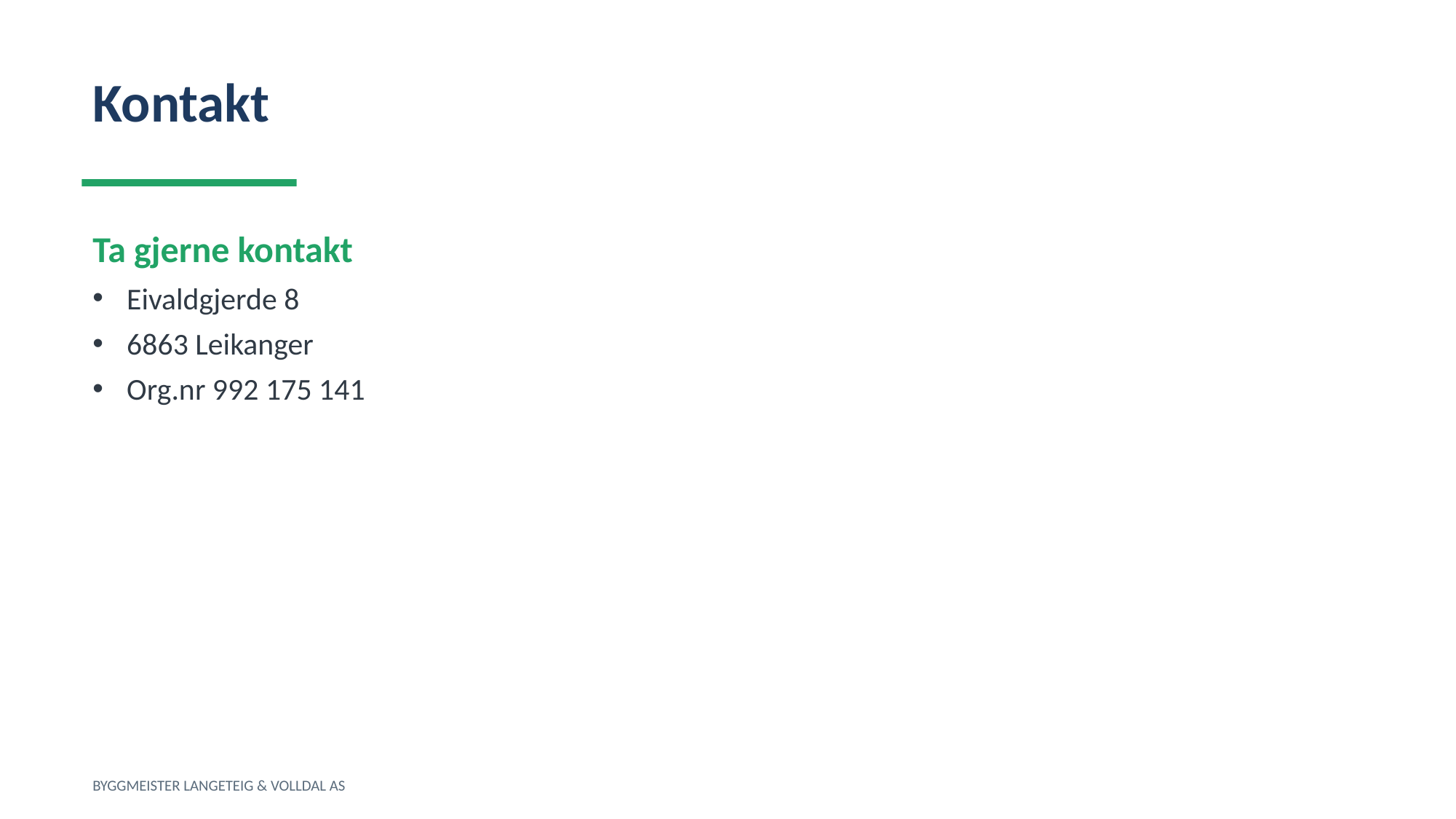

Kontakt

Ta gjerne kontakt
Eivaldgjerde 8
6863 Leikanger
Org.nr 992 175 141
BYGGMEISTER LANGETEIG & VOLLDAL AS